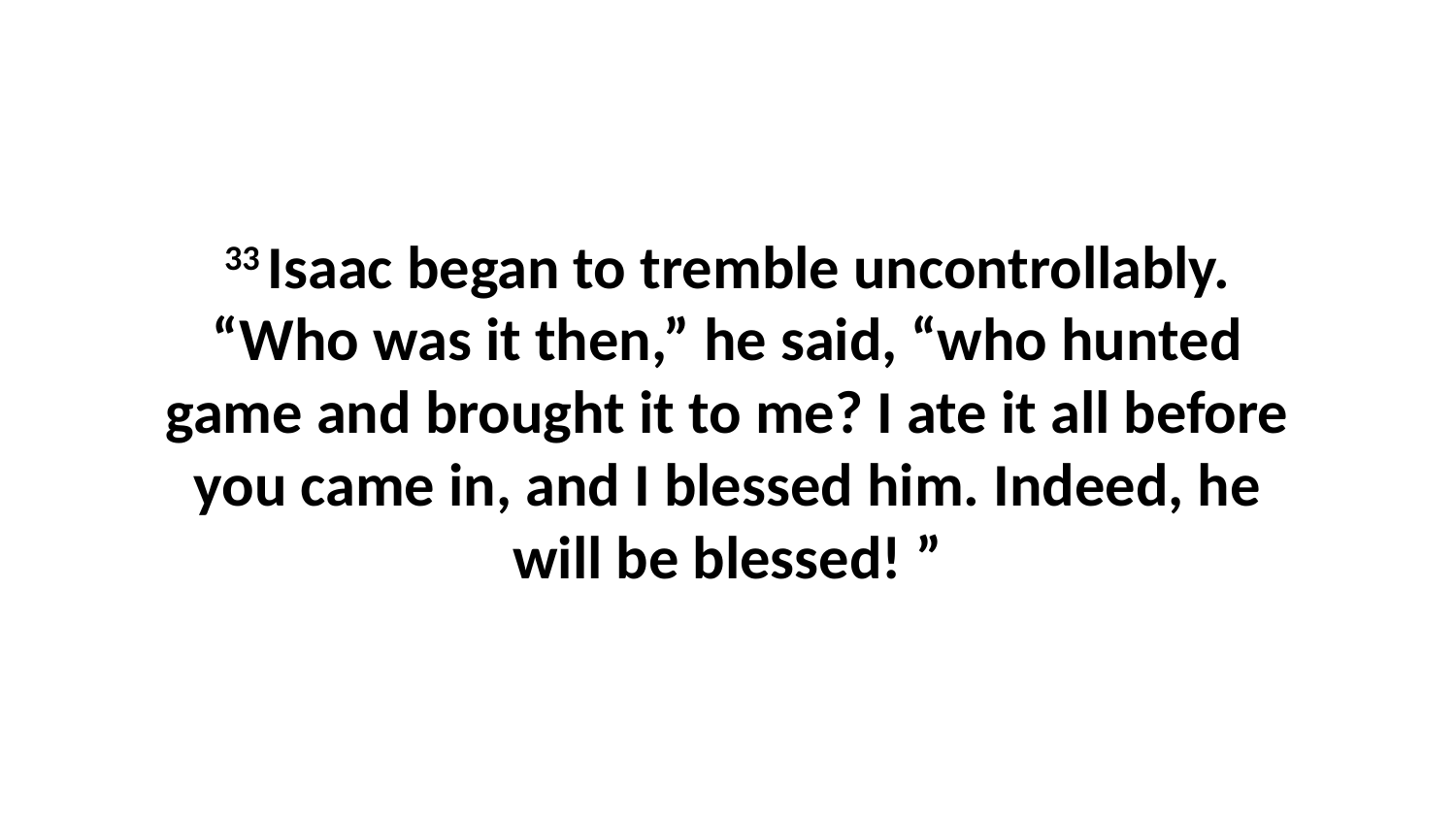

33 Isaac began to tremble uncontrollably. “Who was it then,” he said, “who hunted game and brought it to me? I ate it all before you came in, and I blessed him. Indeed, he will be blessed! ”